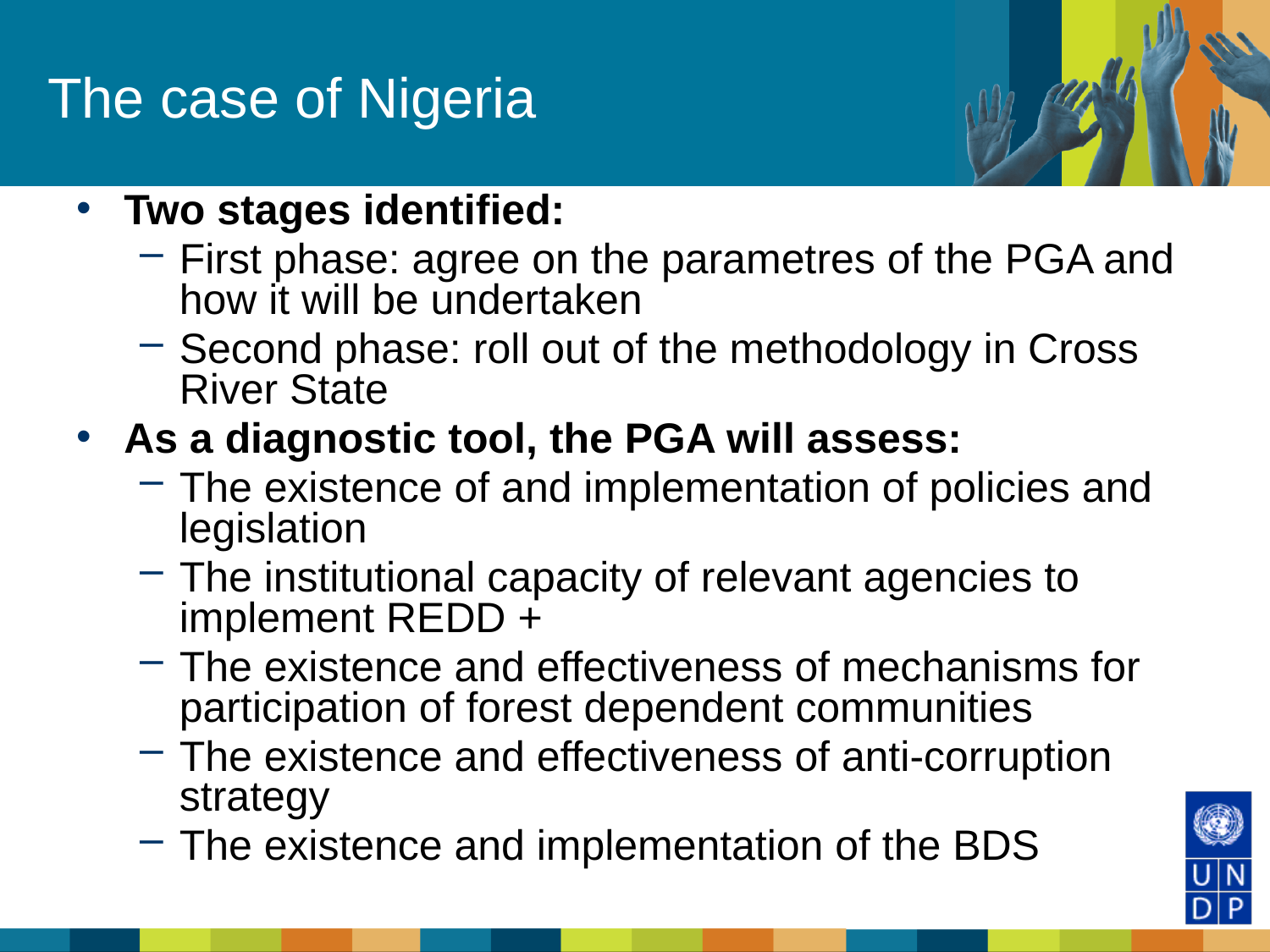

# The case of Nigeria
Two stages identified:
First phase: agree on the parametres of the PGA and how it will be undertaken
Second phase: roll out of the methodology in Cross River State
As a diagnostic tool, the PGA will assess:
The existence of and implementation of policies and legislation
The institutional capacity of relevant agencies to implement REDD +
The existence and effectiveness of mechanisms for participation of forest dependent communities
The existence and effectiveness of anti-corruption strategy
The existence and implementation of the BDS